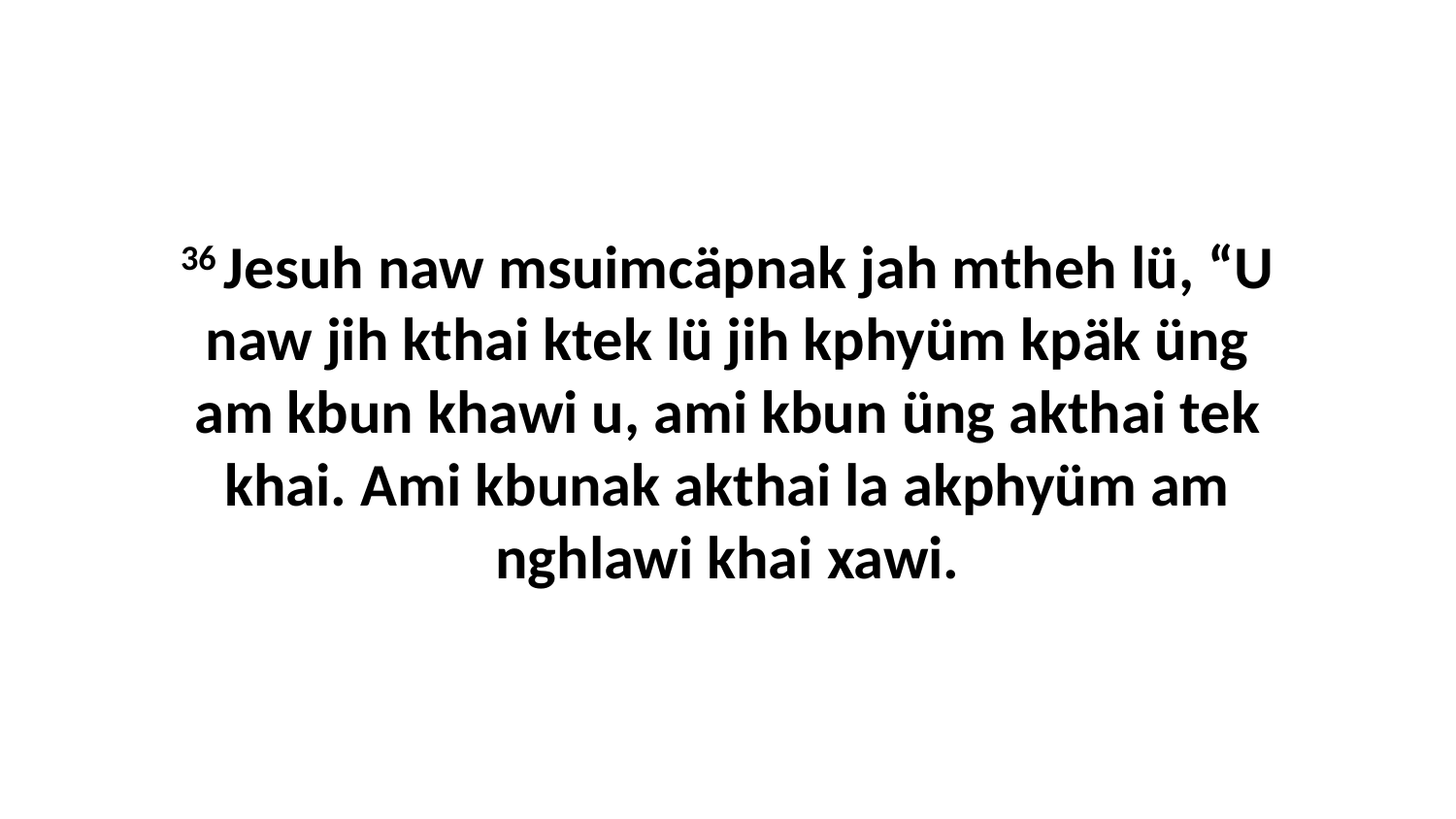

36 Jesuh naw msuimcäpnak jah mtheh lü, “U naw jih kthai ktek lü jih kphyüm kpäk üng am kbun khawi u, ami kbun üng akthai tek khai. Ami kbunak akthai la akphyüm am nghlawi khai xawi.